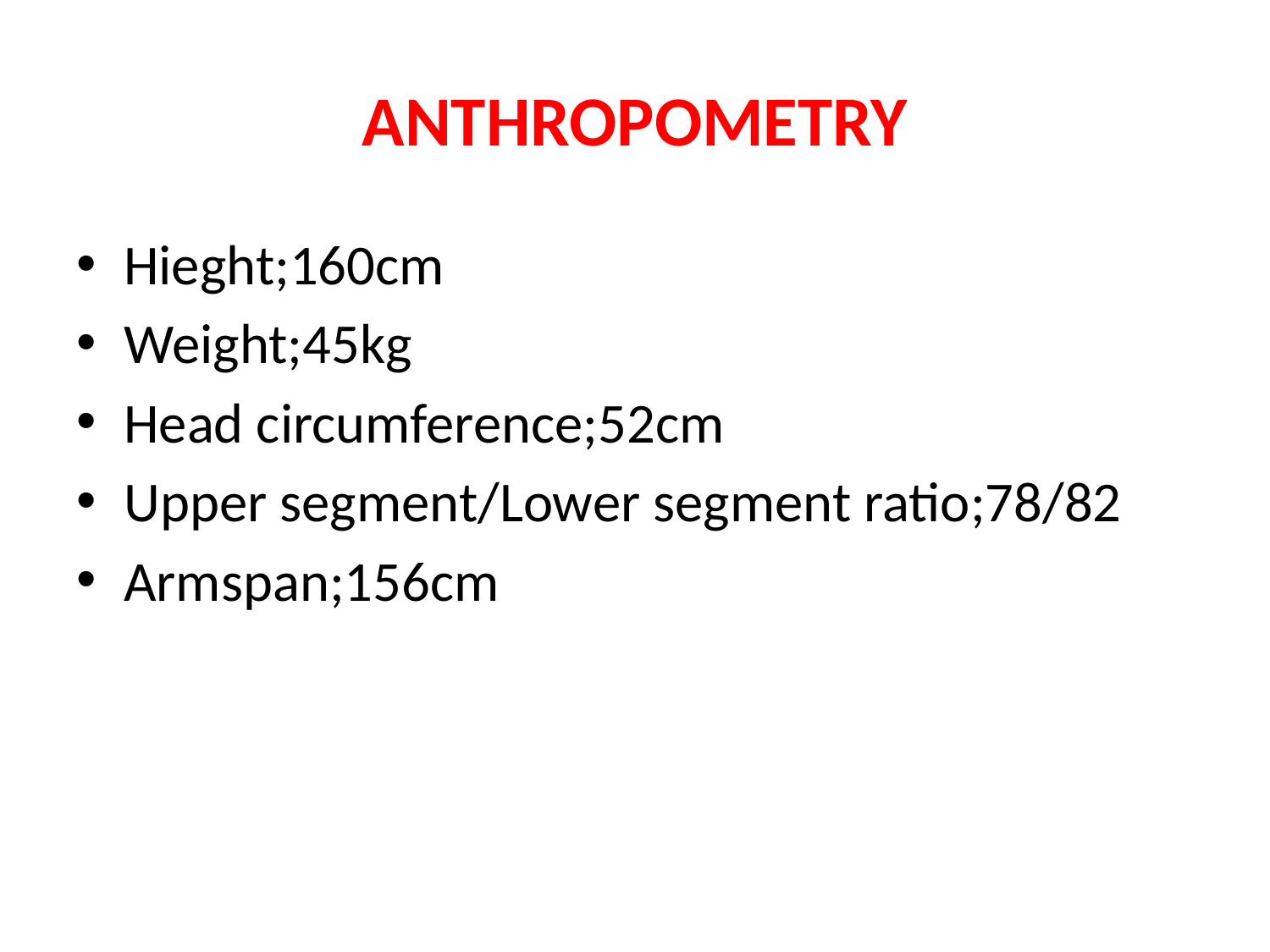

# ANTHROPOMETRY
Hieght;160cm
Weight;45kg
Head circumference;52cm
Upper segment/Lower segment ratio;78/82
Armspan;156cm